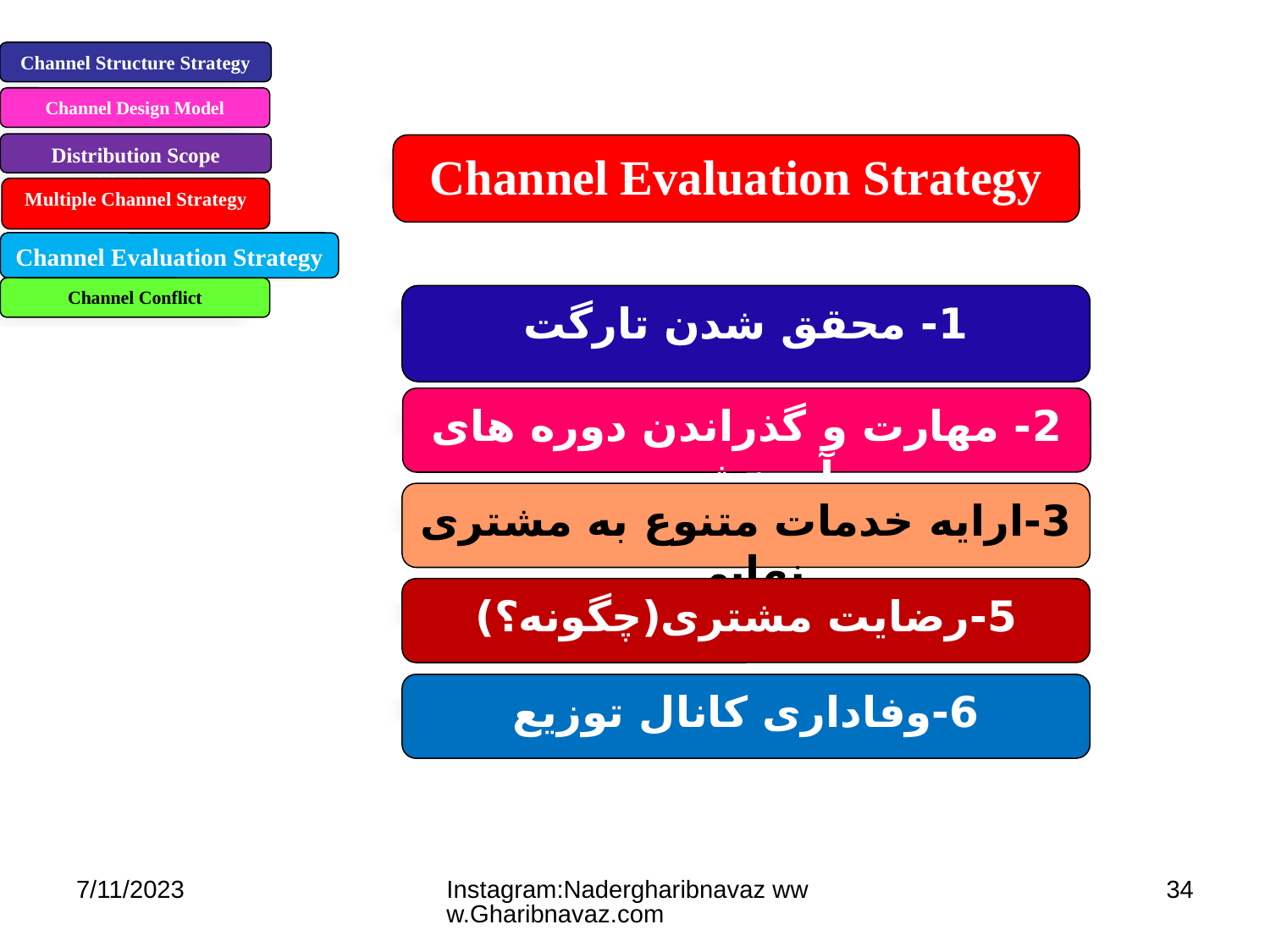

Channel Structure Strategy

Channel Design Model

Distribution Scope Strategy

Multiple Channel Strategy

Channel Evaluation Strategy

Channel Conflict

Channel Evaluation Strategy

1- محقق شدن تارگت

2- مهارت و گذراندن دوره های آموزشی

3-ارایه خدمات متنوع به مشتری نهایی

5-رضایت مشتری(چگونه؟)

6-وفاداری کانال توزیع

7/11/2023
Instagram:Nadergharibnavaz www.Gharibnavaz.com
34